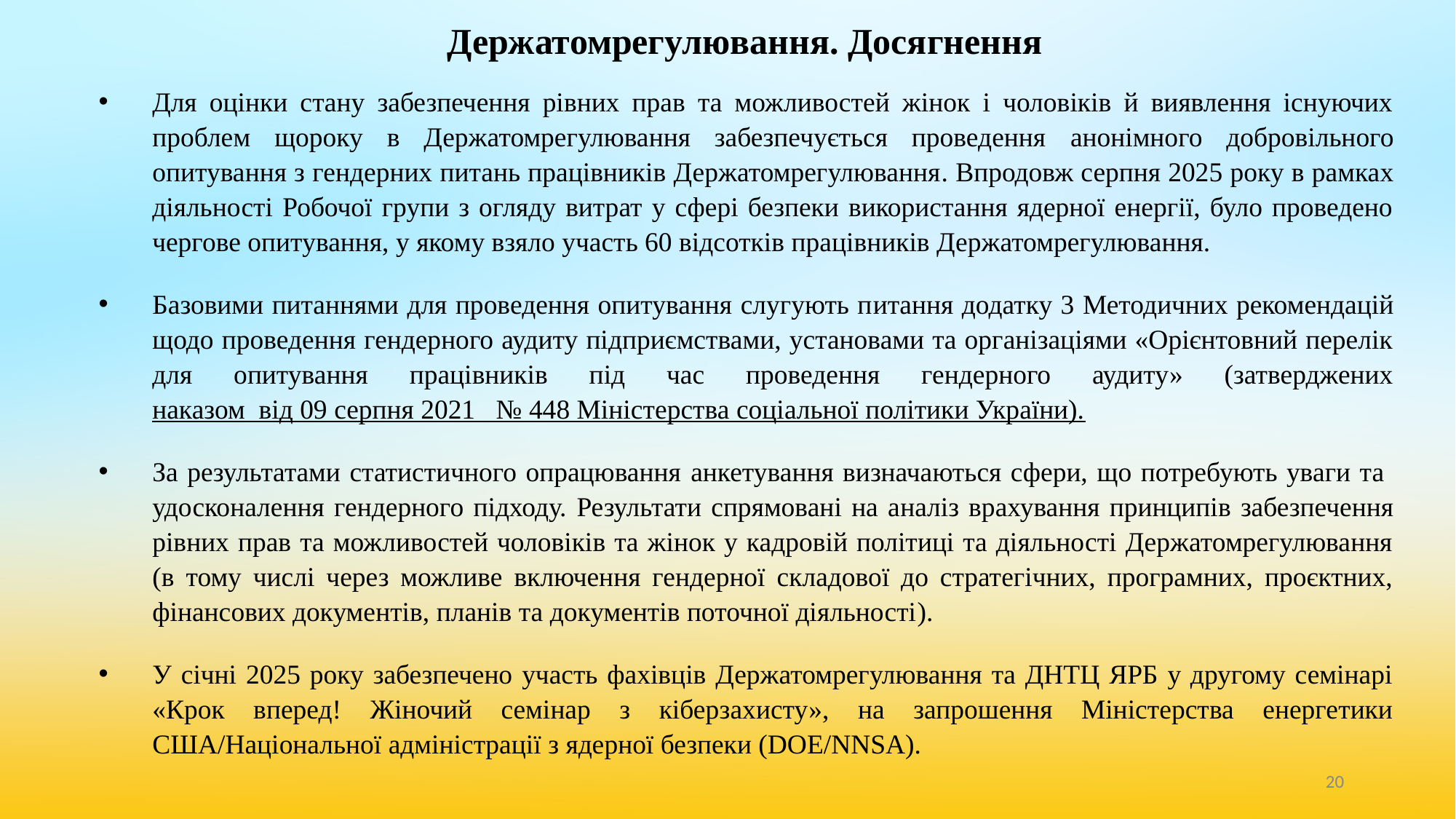

# Держатомрегулювання. Досягнення
Для оцінки стану забезпечення рівних прав та можливостей жінок і чоловіків й виявлення існуючих проблем щороку в Держатомрегулювання забезпечується проведення анонімного добровільного опитування з гендерних питань працівників Держатомрегулювання. Впродовж серпня 2025 року в рамках діяльності Робочої групи з огляду витрат у сфері безпеки використання ядерної енергії, було проведено чергове опитування, у якому взяло участь 60 відсотків працівників Держатомрегулювання.
Базовими питаннями для проведення опитування слугують питання додатку 3 Методичних рекомендацій щодо проведення гендерного аудиту підприємствами, установами та організаціями «Орієнтовний перелік для опитування працівників під час проведення гендерного аудиту» (затверджених наказом  від 09 серпня 2021   № 448 Міністерства соціальної політики України).
За результатами статистичного опрацювання анкетування визначаються сфери, що потребують уваги та  удосконалення гендерного підходу. Результати спрямовані на аналіз врахування принципів забезпечення рівних прав та можливостей чоловіків та жінок у кадровій політиці та діяльності Держатомрегулювання (в тому числі через можливе включення гендерної складової до стратегічних, програмних, проєктних, фінансових документів, планів та документів поточної діяльності).
У січні 2025 року забезпечено участь фахівців Держатомрегулювання та ДНТЦ ЯРБ у другому семінарі «Крок вперед! Жіночий семінар з кіберзахисту», на запрошення Міністерства енергетики США/Національної адміністрації з ядерної безпеки (DOE/NNSA).

20